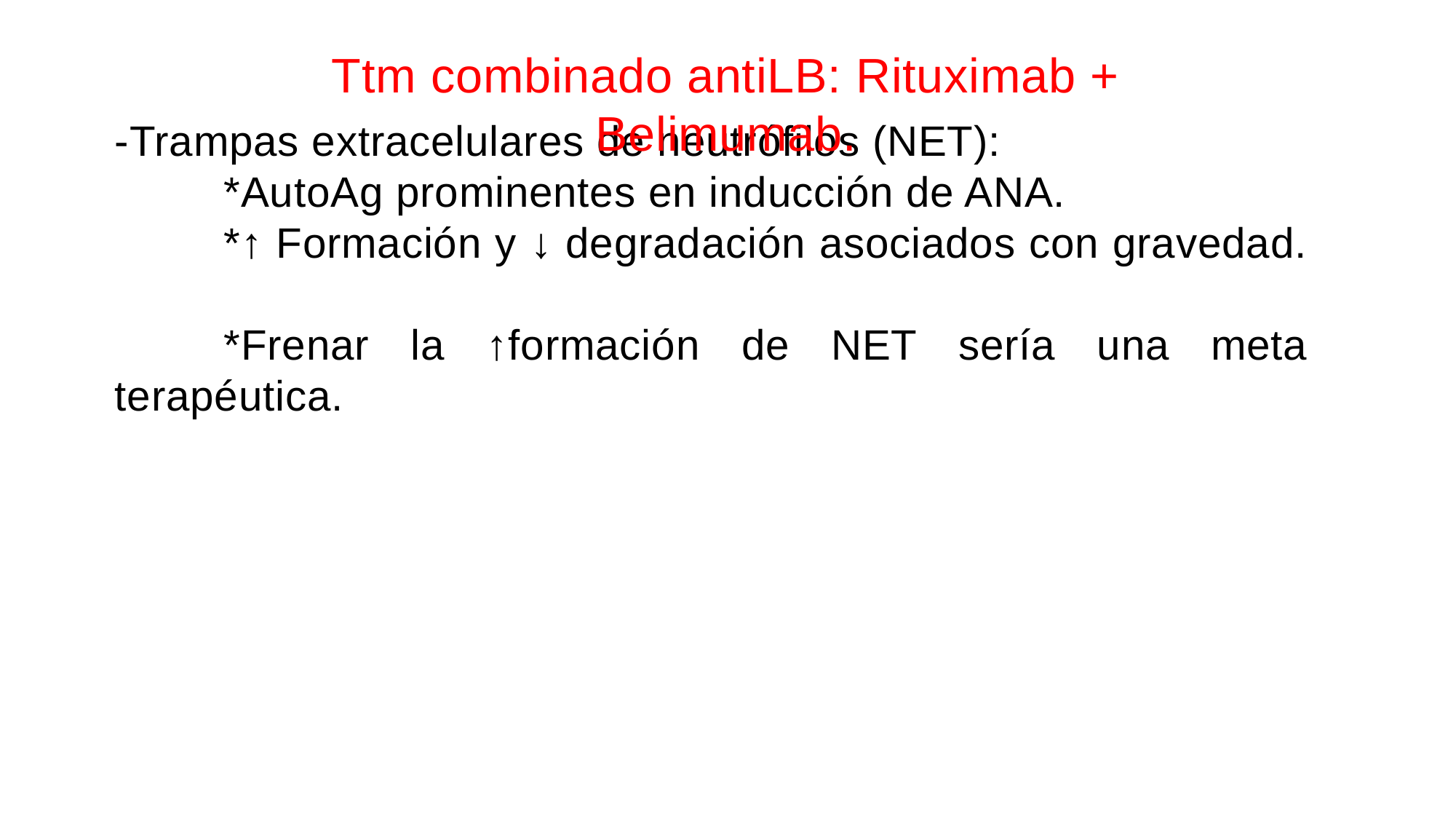

Ttm combinado antiLB: Rituximab + Belimumab.
-Trampas extracelulares de neutrófilos (NET):
	*AutoAg prominentes en inducción de ANA.
	*↑ Formación y ↓ degradación asociados con gravedad.
	*Frenar la ↑formación de NET sería una meta terapéutica.